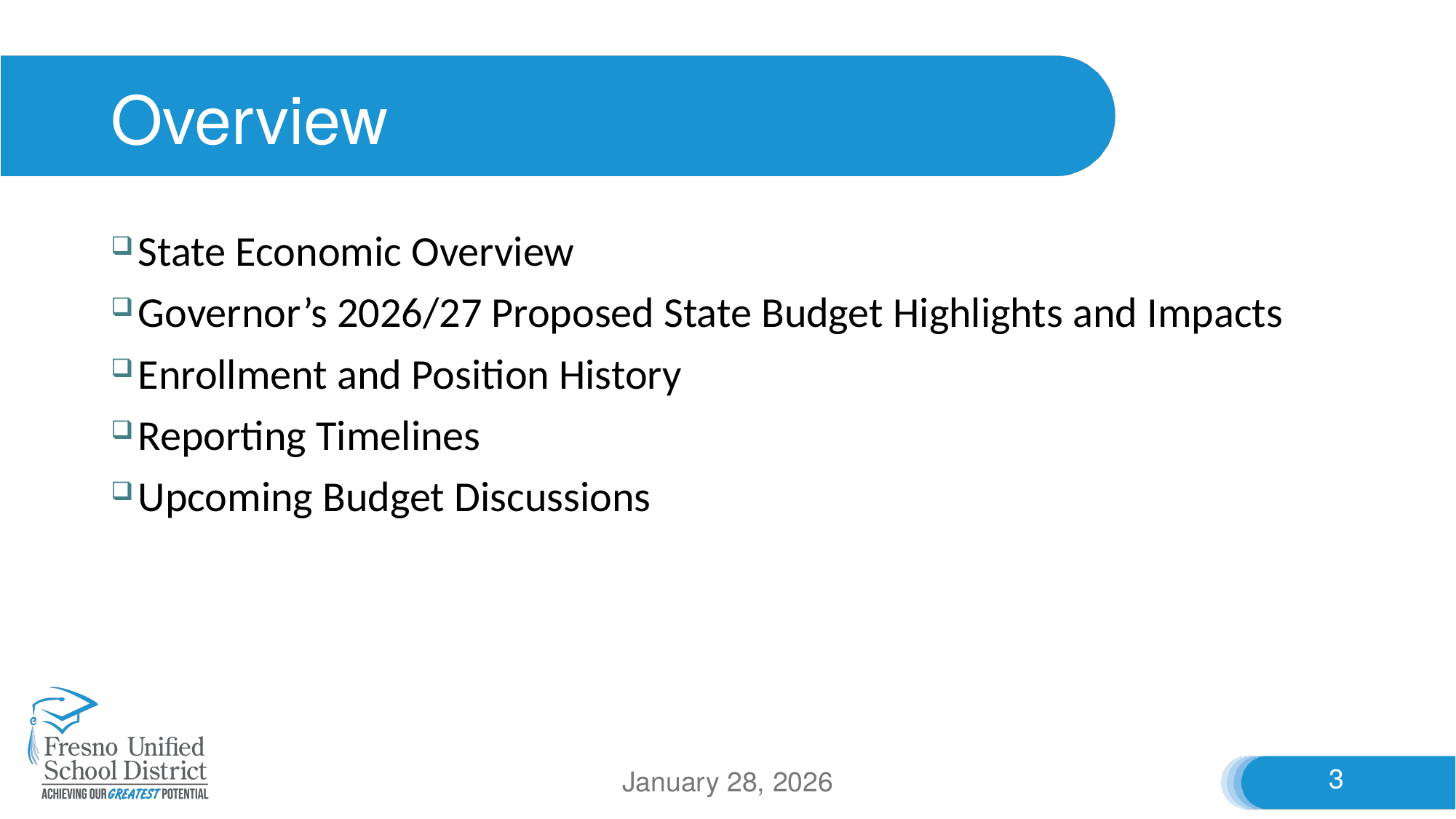

# Overview
State Economic Overview
Governor’s 2026/27 Proposed State Budget Highlights and Impacts
Enrollment and Position History
Reporting Timelines
Upcoming Budget Discussions

January 28, 2026
3